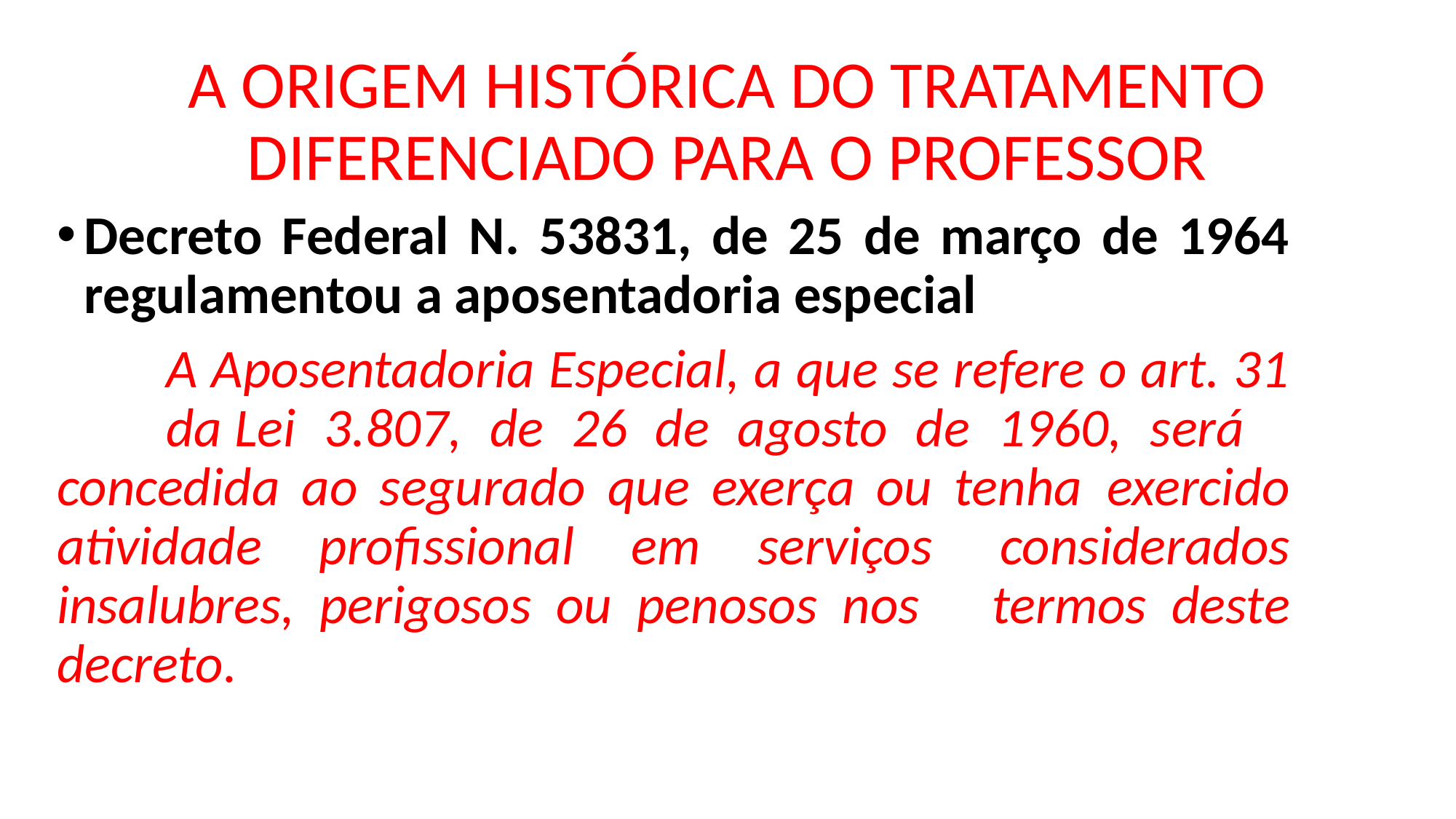

# A ORIGEM HISTÓRICA DO TRATAMENTO DIFERENCIADO PARA O PROFESSOR
Decreto Federal N. 53831, de 25 de março de 1964 regulamentou a aposentadoria especial
	A Aposentadoria Especial, a que se refere o art. 31 	da Lei 3.807, de 26 de agosto de 1960, será 	concedida ao segurado que exerça ou tenha 	exercido atividade profissional em serviços 	considerados insalubres, perigosos ou penosos nos 	termos deste decreto.